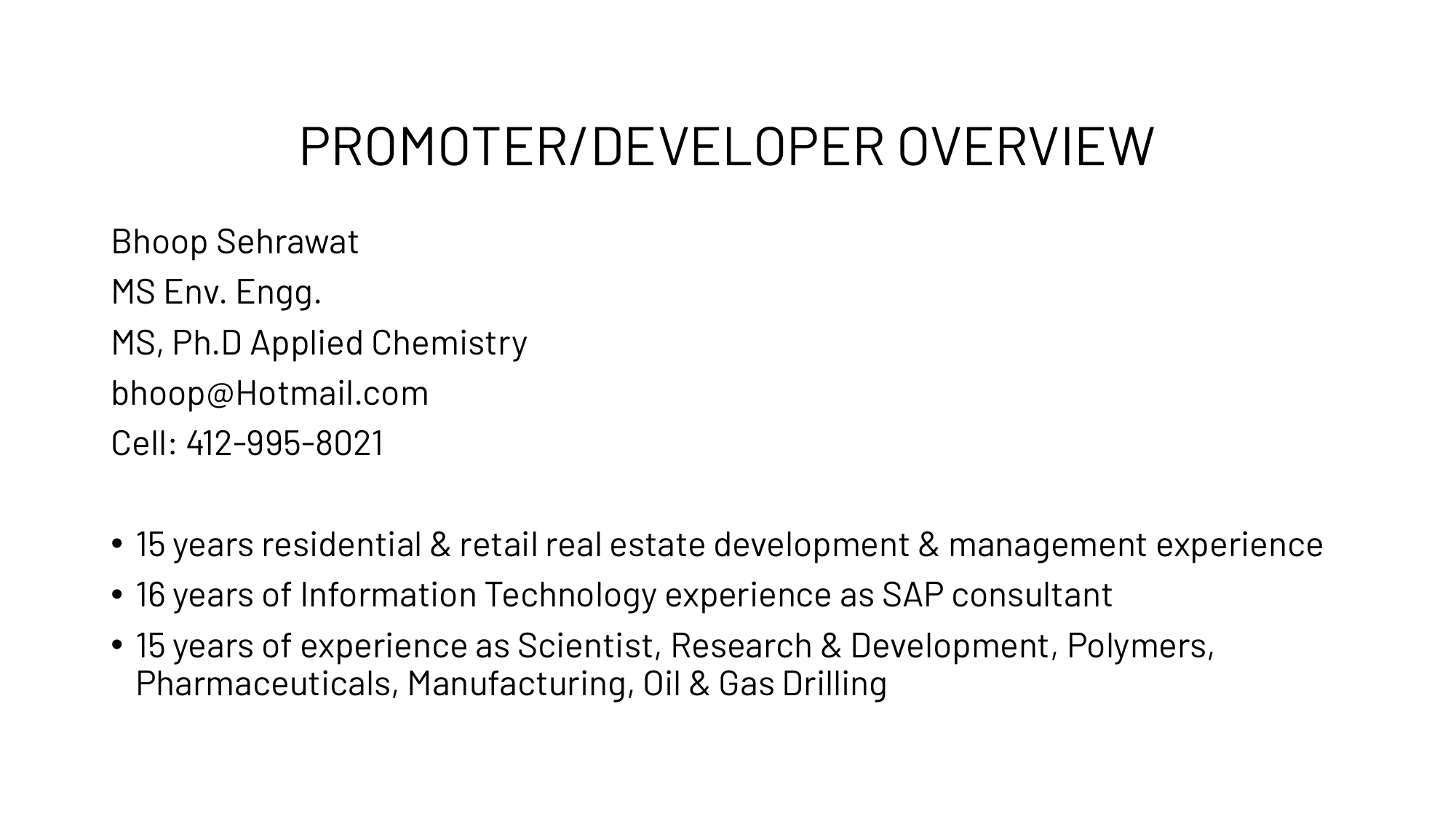

# PROMOTER/DEVELOPER OVERVIEW
Bhoop Sehrawat
MS Env. Engg.
MS, Ph.D Applied Chemistry
bhoop@Hotmail.com
Cell: 412-995-8021

15 years residential & retail real estate development & management experience
16 years of Information Technology experience as SAP consultant
15 years of experience as Scientist, Research & Development, Polymers, Pharmaceuticals, Manufacturing, Oil & Gas Drilling